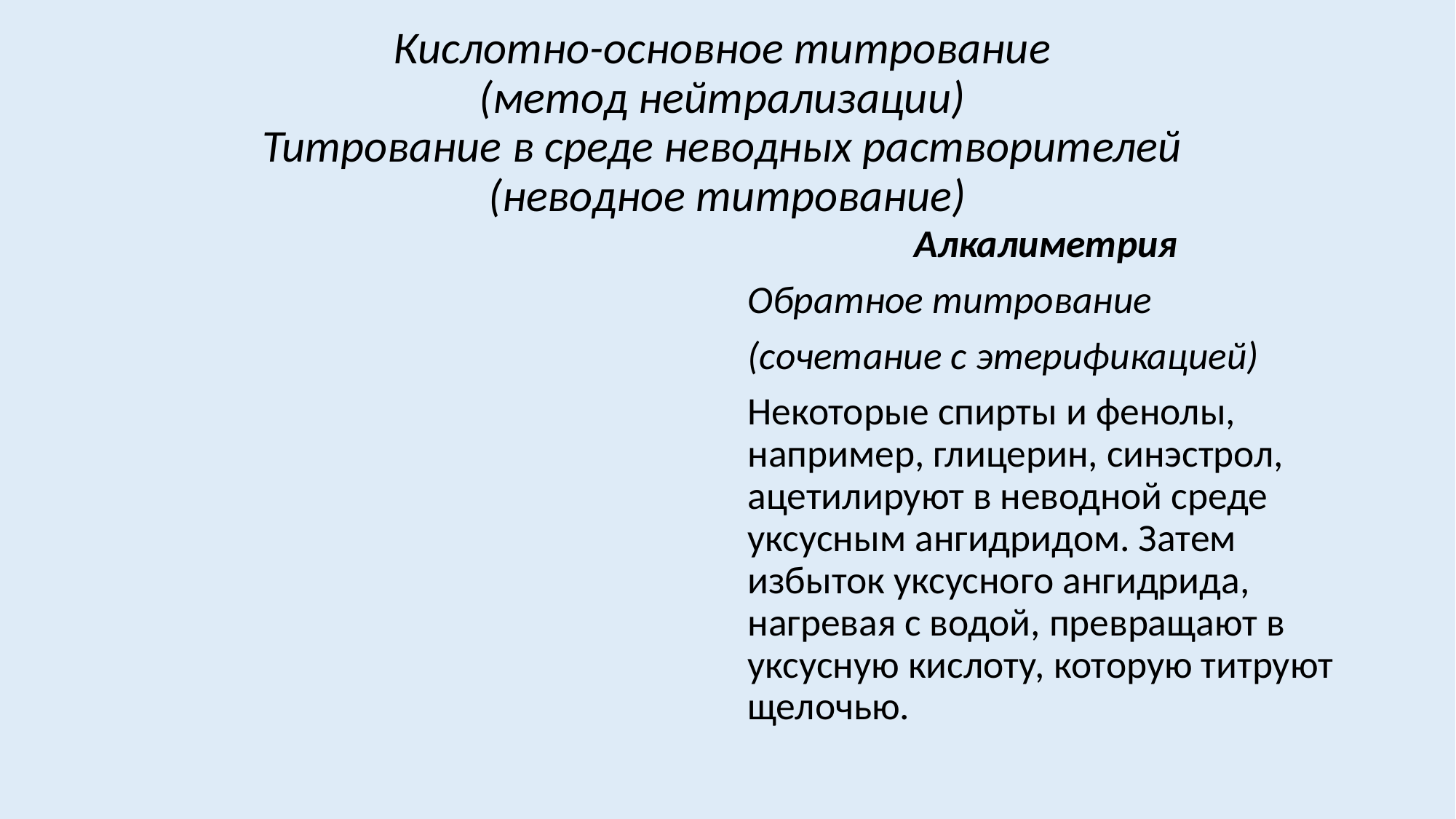

# Кислотно-основное титрование (метод нейтрализации) Титрование в среде неводных растворителей (неводное титрование)
Алкалиметрия
Обратное титрование
(сочетание с этерификацией)
Некоторые спирты и фенолы, например, глицерин, синэстрол, ацетилируют в неводной среде уксусным ангидридом. Затем избыток уксусного ангидрида, нагревая с водой, превращают в уксусную кислоту, которую титруют щелочью.